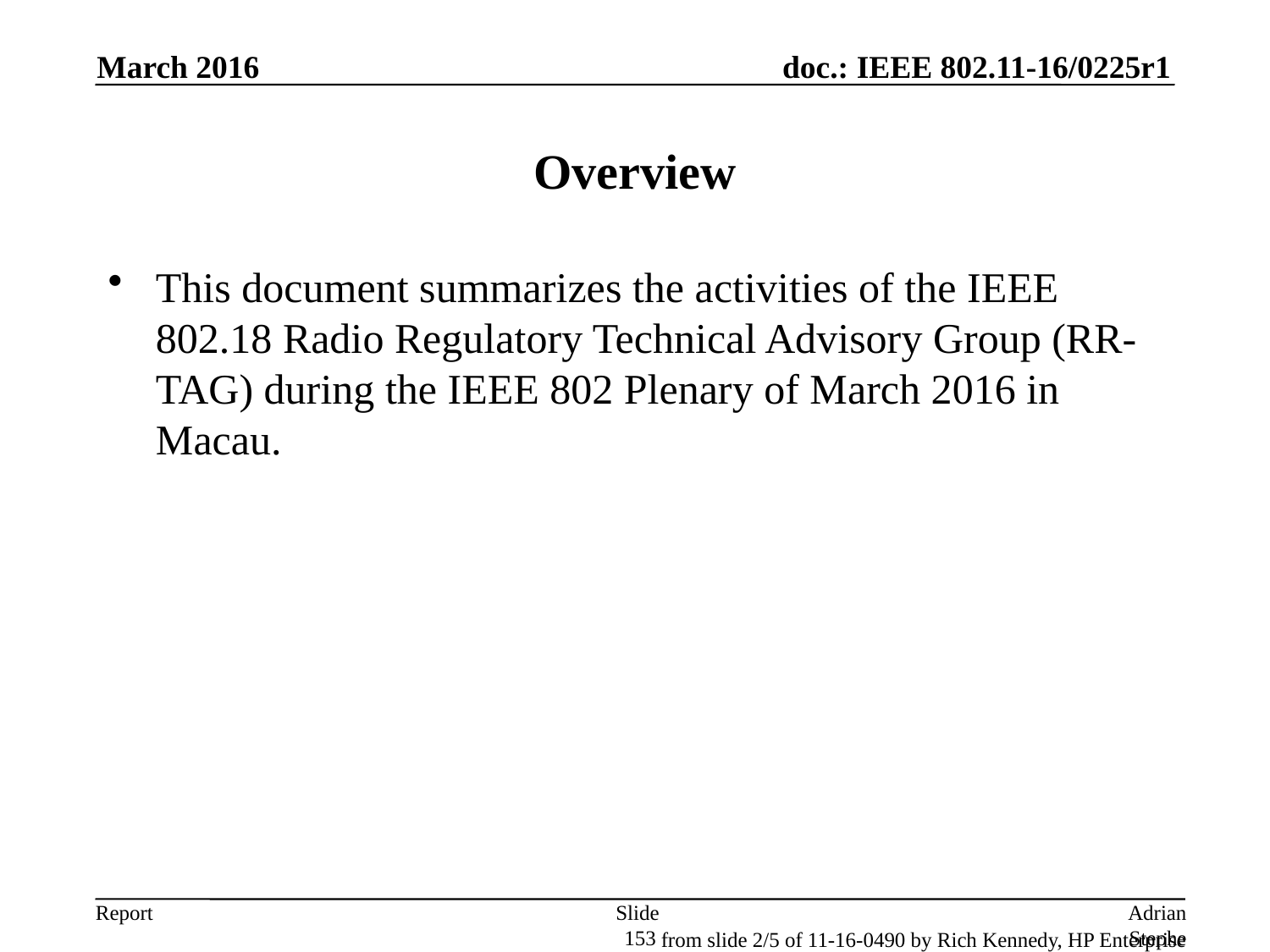

March 2016
# Overview
This document summarizes the activities of the IEEE 802.18 Radio Regulatory Technical Advisory Group (RR-TAG) during the IEEE 802 Plenary of March 2016 in Macau.
Slide 153
Adrian Stephens, Intel Corporation
from slide 2/5 of 11-16-0490 by Rich Kennedy, HP Enterprise